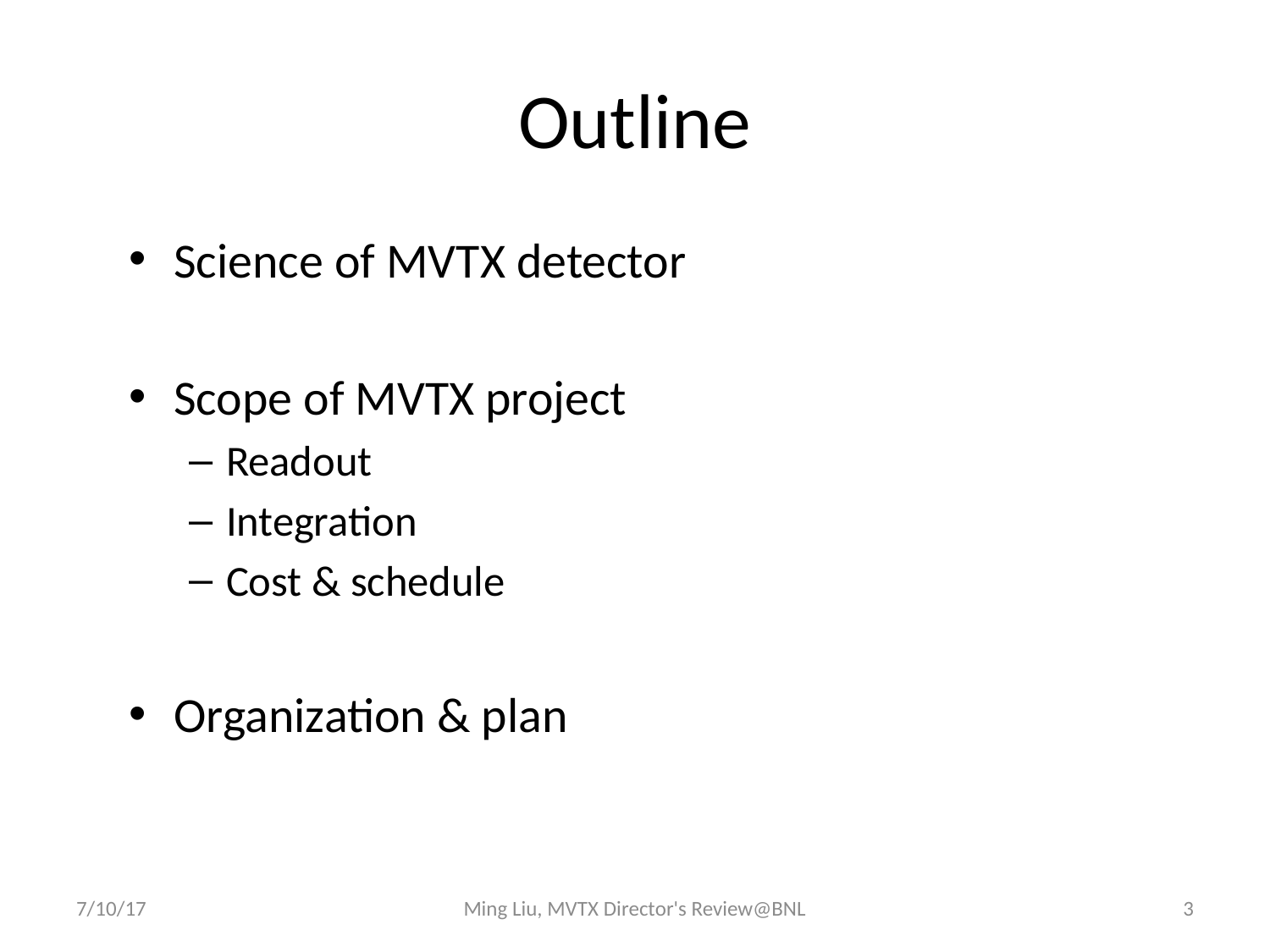

# Outline
Science of MVTX detector

Scope of MVTX project
Readout
Integration
Cost & schedule

Organization & plan

7/10/17
Ming Liu, MVTX Director's Review@BNL
3